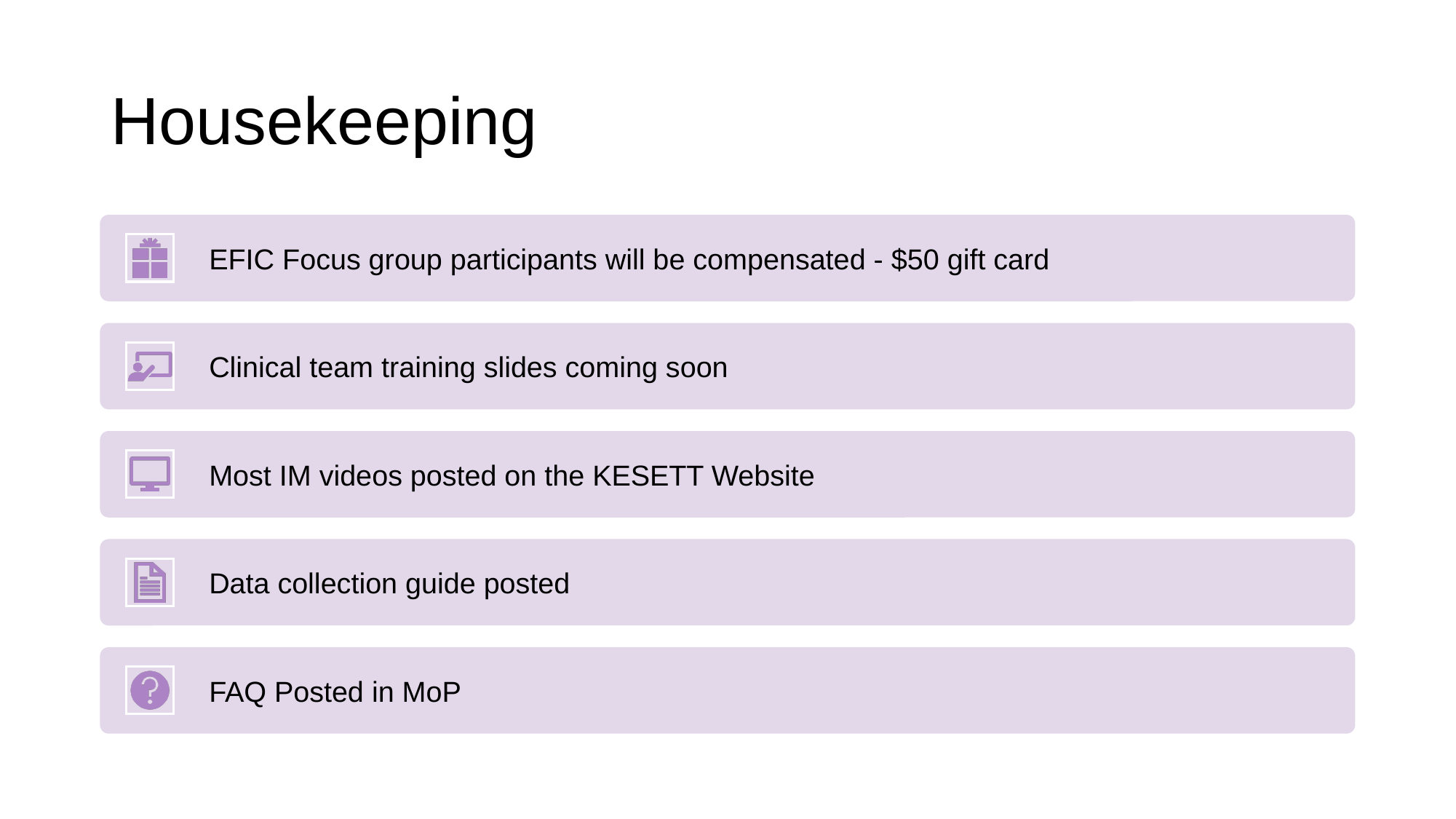

# Housekeeping

EFIC Focus group participants will be compensated - $50 gift card

Clinical team training slides coming soon

Most IM videos posted on the KESETT Website

Data collection guide posted

FAQ Posted in MoP